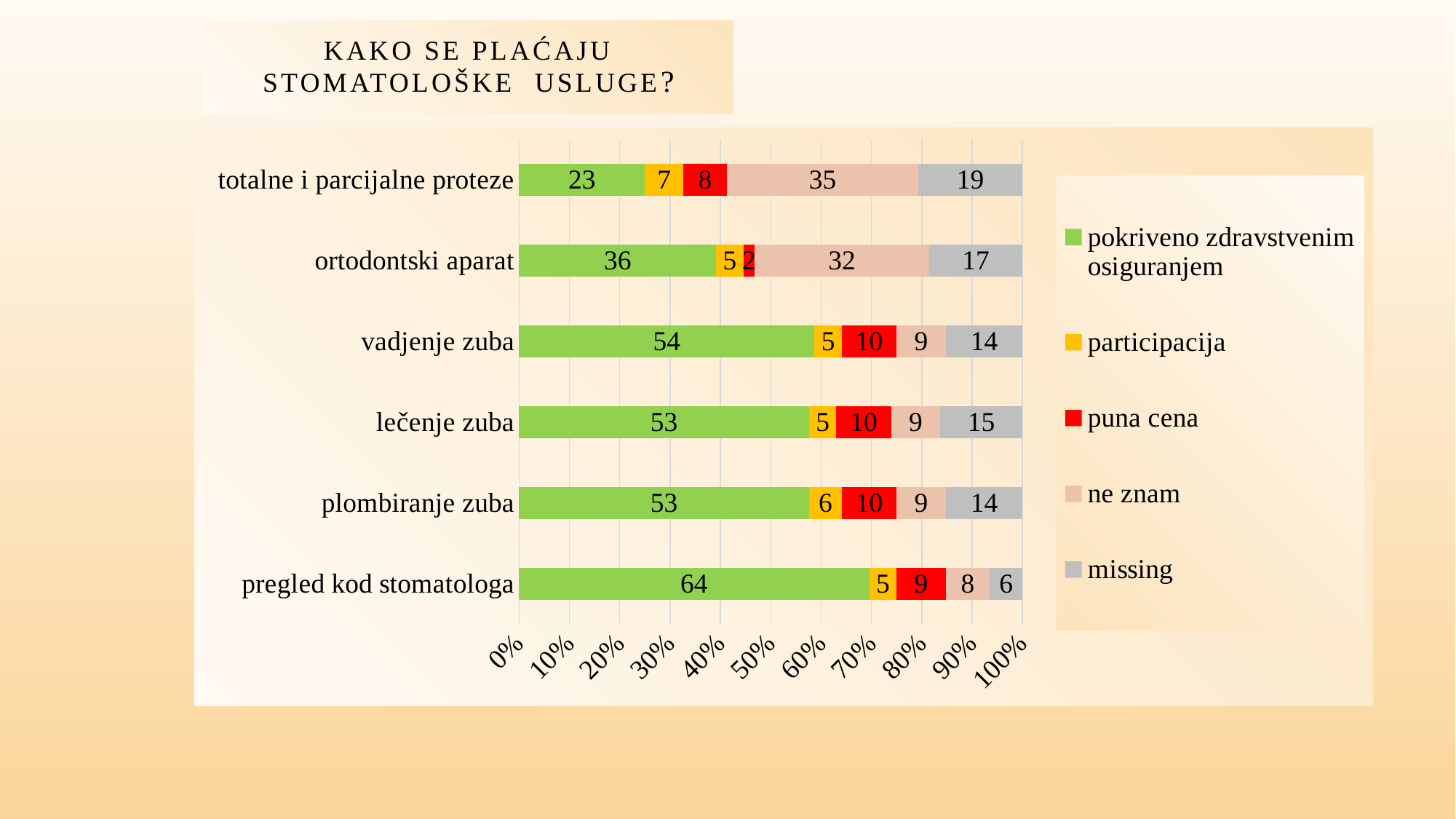

# Kako se plaćaju stomatološke  usluge?

### Chart

| Category | pokriveno zdravstvenim osiguranjem | participacija | puna cena | ne znam | missing |
|---|---|---|---|---|---|
| pregled kod stomatologa | 64.0 | 5.0 | 9.0 | 8.0 | 6.0 |
| plombiranje zuba | 53.0 | 6.0 | 10.0 | 9.0 | 14.0 |
| lečenje zuba | 53.0 | 5.0 | 10.0 | 9.0 | 15.0 |
| vadjenje zuba | 54.0 | 5.0 | 10.0 | 9.0 | 14.0 |
| ortodontski aparat | 36.0 | 5.0 | 2.0 | 32.0 | 17.0 |
| totalne i parcijalne proteze | 23.0 | 7.0 | 8.0 | 35.0 | 19.0 |